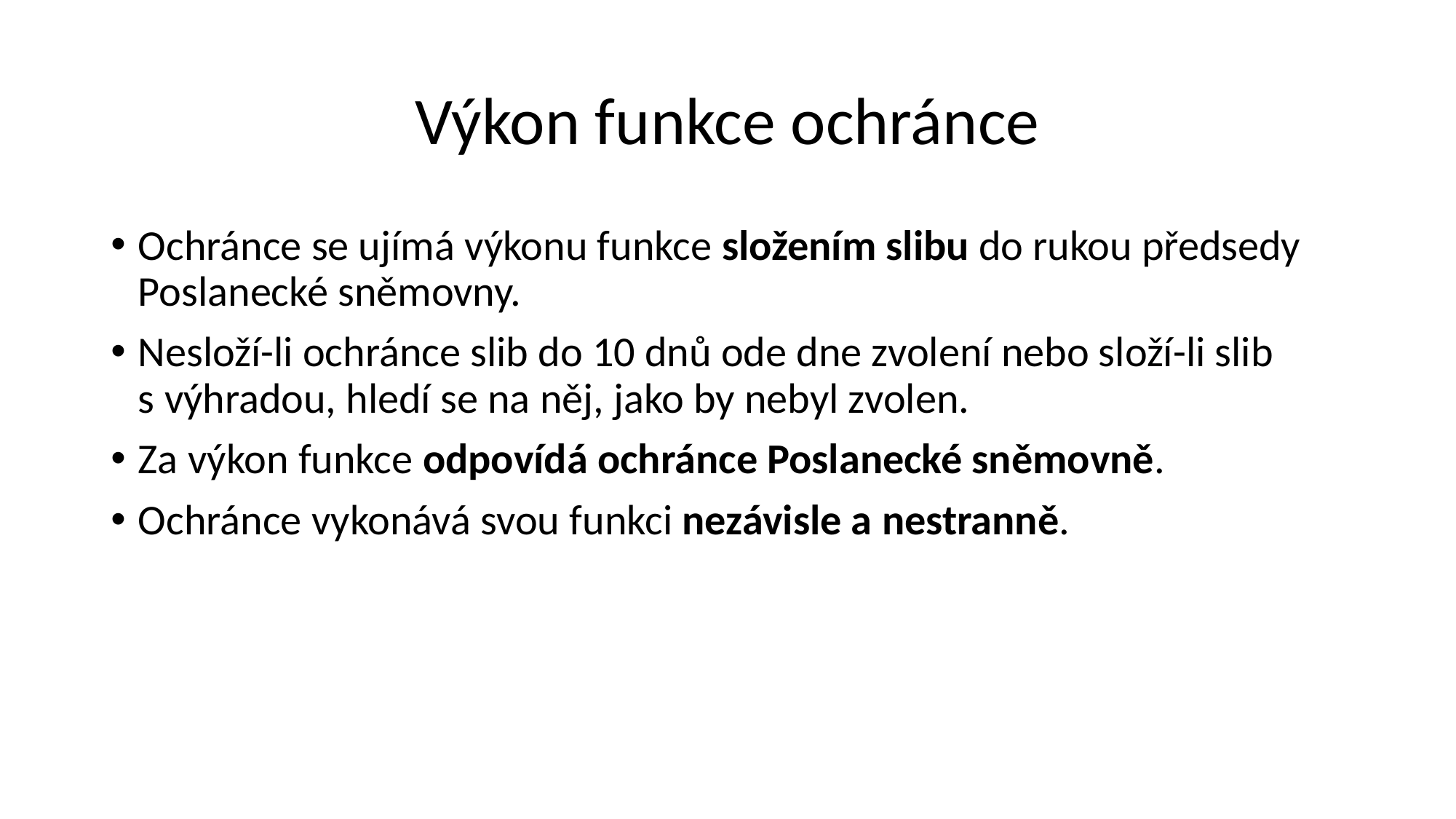

# Výkon funkce ochránce
Ochránce se ujímá výkonu funkce složením slibu do rukou předsedy Poslanecké sněmovny.
Nesloží-li ochránce slib do 10 dnů ode dne zvolení nebo složí-li slib s výhradou, hledí se na něj, jako by nebyl zvolen.
Za výkon funkce odpovídá ochránce Poslanecké sněmovně.
Ochránce vykonává svou funkci nezávisle a nestranně.